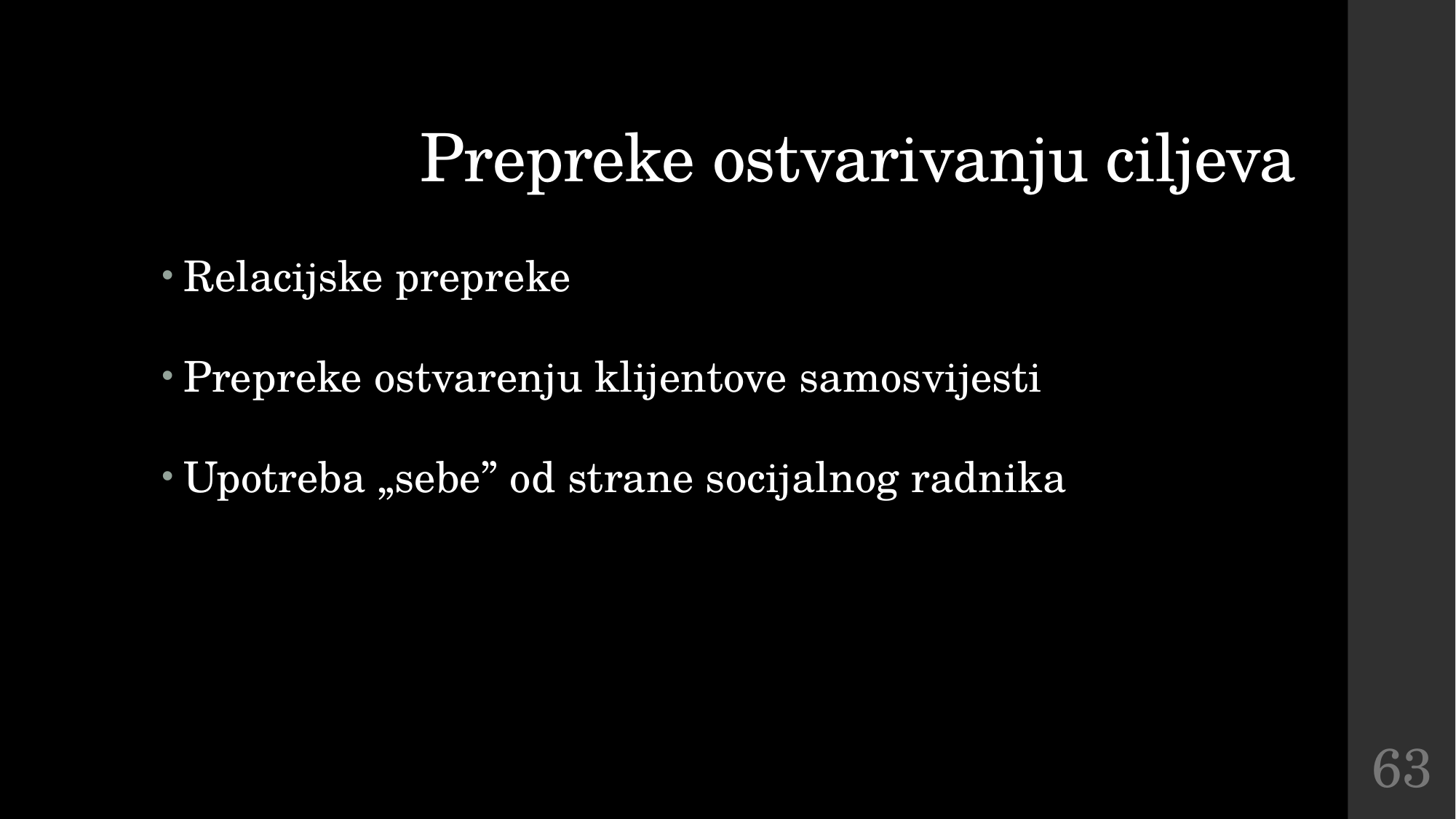

# Prepreke ostvarivanju ciljeva
Relacijske prepreke
Prepreke ostvarenju klijentove samosvijesti
Upotreba „sebe” od strane socijalnog radnika
63